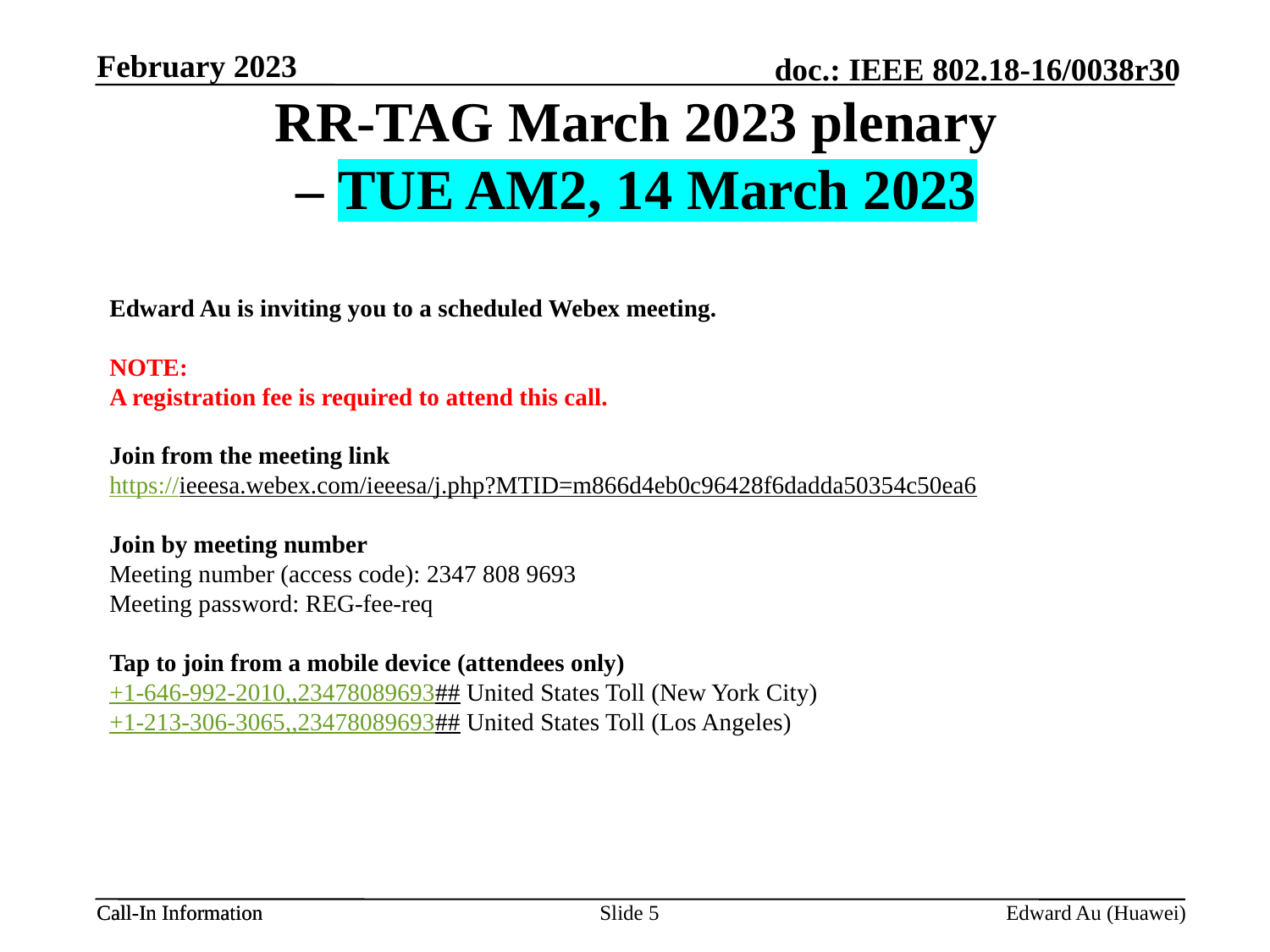

February 2023
# RR-TAG March 2023 plenary – TUE AM2, 14 March 2023
Edward Au is inviting you to a scheduled Webex meeting.

NOTE:
A registration fee is required to attend this call.

Join from the meeting link
https://ieeesa.webex.com/ieeesa/j.php?MTID=m866d4eb0c96428f6dadda50354c50ea6

Join by meeting number
Meeting number (access code): 2347 808 9693
Meeting password: REG-fee-req

Tap to join from a mobile device (attendees only)
+1-646-992-2010,,23478089693## United States Toll (New York City)
+1-213-306-3065,,23478089693## United States Toll (Los Angeles)

Slide 5
Edward Au (Huawei)